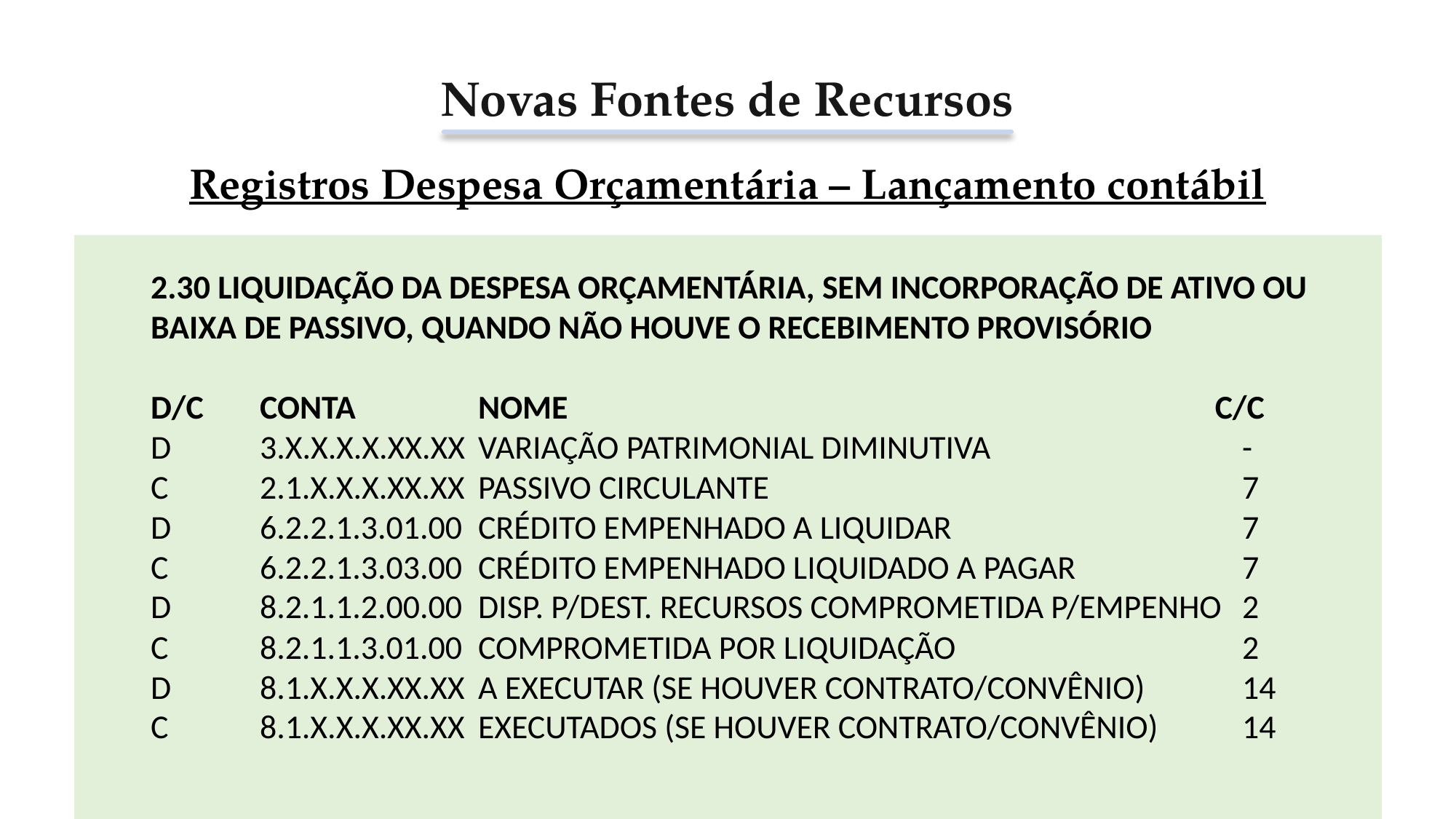

Novas Fontes de Recursos
Registros Despesa Orçamentária – Lançamento contábil

2.30 LIQUIDAÇÃO DA DESPESA ORÇAMENTÁRIA, SEM INCORPORAÇÃO DE ATIVO OU BAIXA DE PASSIVO, QUANDO NÃO HOUVE O RECEBIMENTO PROVISÓRIO

D/C 	CONTA 		NOME 						           C/C
D 	3.X.X.X.X.XX.XX 	VARIAÇÃO PATRIMONIAL DIMINUTIVA 			-
C 	2.1.X.X.X.XX.XX 	PASSIVO CIRCULANTE 					7
D 	6.2.2.1.3.01.00 	CRÉDITO EMPENHADO A LIQUIDAR 			7
C 	6.2.2.1.3.03.00 	CRÉDITO EMPENHADO LIQUIDADO A PAGAR 		7
D 	8.2.1.1.2.00.00 	DISP. P/DEST. RECURSOS COMPROMETIDA P/EMPENHO 	2
C 	8.2.1.1.3.01.00 	COMPROMETIDA POR LIQUIDAÇÃO 			2
D 	8.1.X.X.X.XX.XX 	A EXECUTAR (SE HOUVER CONTRATO/CONVÊNIO) 	14
C 	8.1.X.X.X.XX.XX 	EXECUTADOS (SE HOUVER CONTRATO/CONVÊNIO) 	14